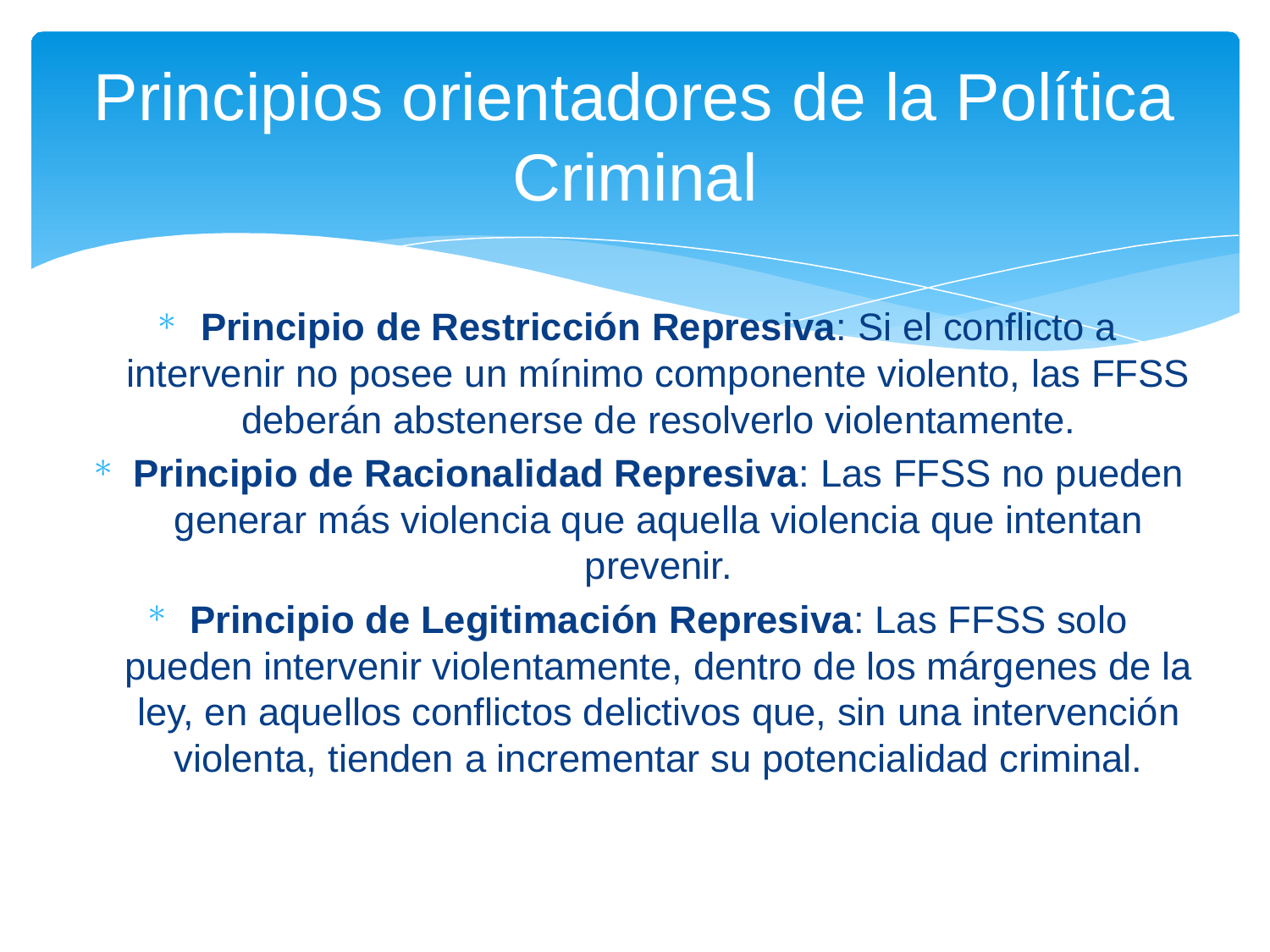

# Principios orientadores de la Política Criminal
Principio de Restricción Represiva: Si el conflicto a intervenir no posee un mínimo componente violento, las FFSS deberán abstenerse de resolverlo violentamente.
Principio de Racionalidad Represiva: Las FFSS no pueden generar más violencia que aquella violencia que intentan prevenir.
Principio de Legitimación Represiva: Las FFSS solo pueden intervenir violentamente, dentro de los márgenes de la ley, en aquellos conflictos delictivos que, sin una intervención violenta, tienden a incrementar su potencialidad criminal.